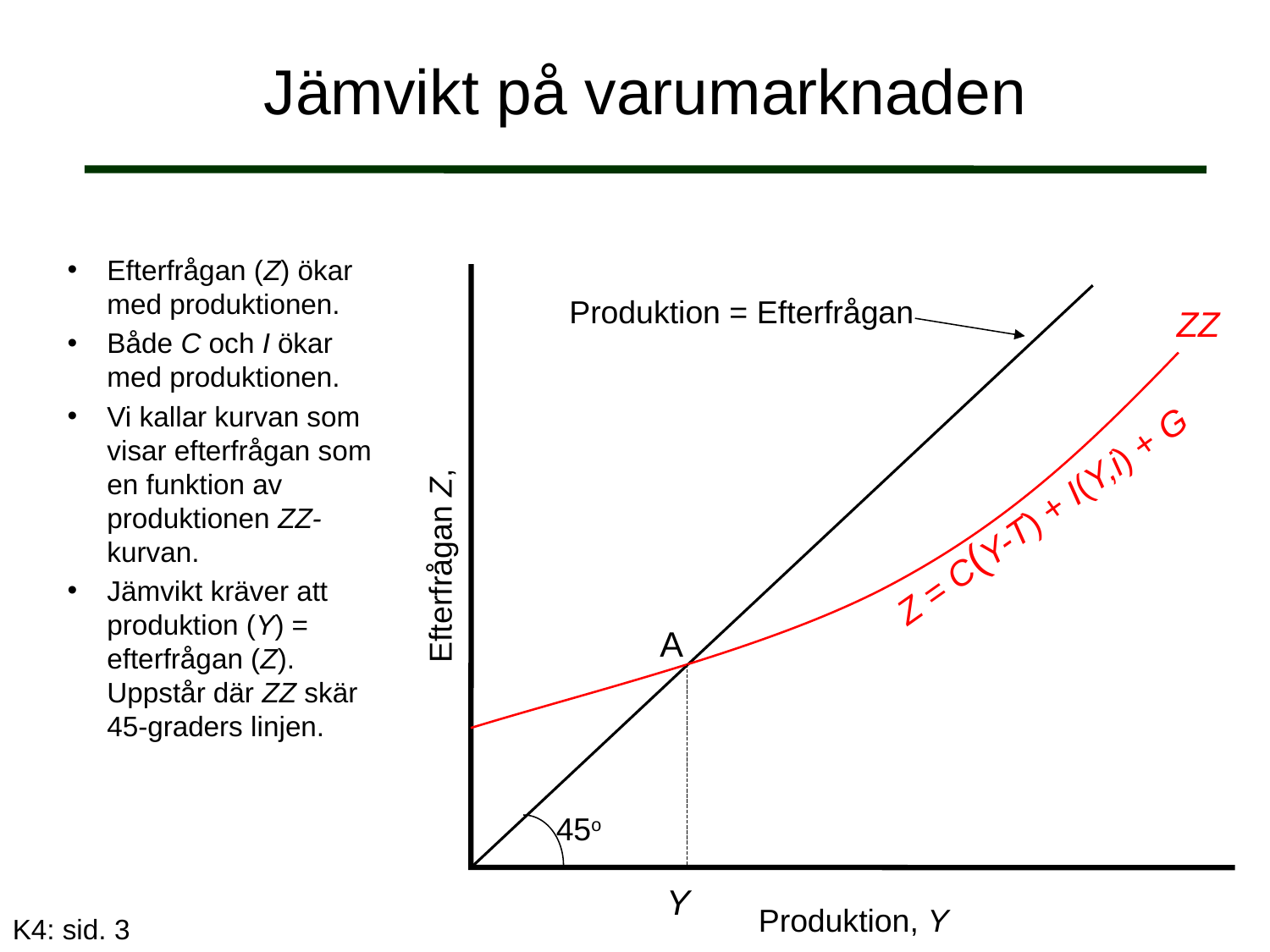

# Jämvikt på varumarknaden
Efterfrågan (Z) ökar med produktionen.
Både C och I ökar med produktionen.
Vi kallar kurvan som visar efterfrågan som en funktion av produktionen ZZ-kurvan.
Jämvikt kräver att produktion (Y) = efterfrågan (Z). Uppstår där ZZ skär 45-graders linjen.

Produktion = Efterfrågan

ZZ
Z = C(Y-T) + I(Y,i) + G

Efterfrågan Z,
A
Y
45o

Produktion, Y
K4: sid. 3